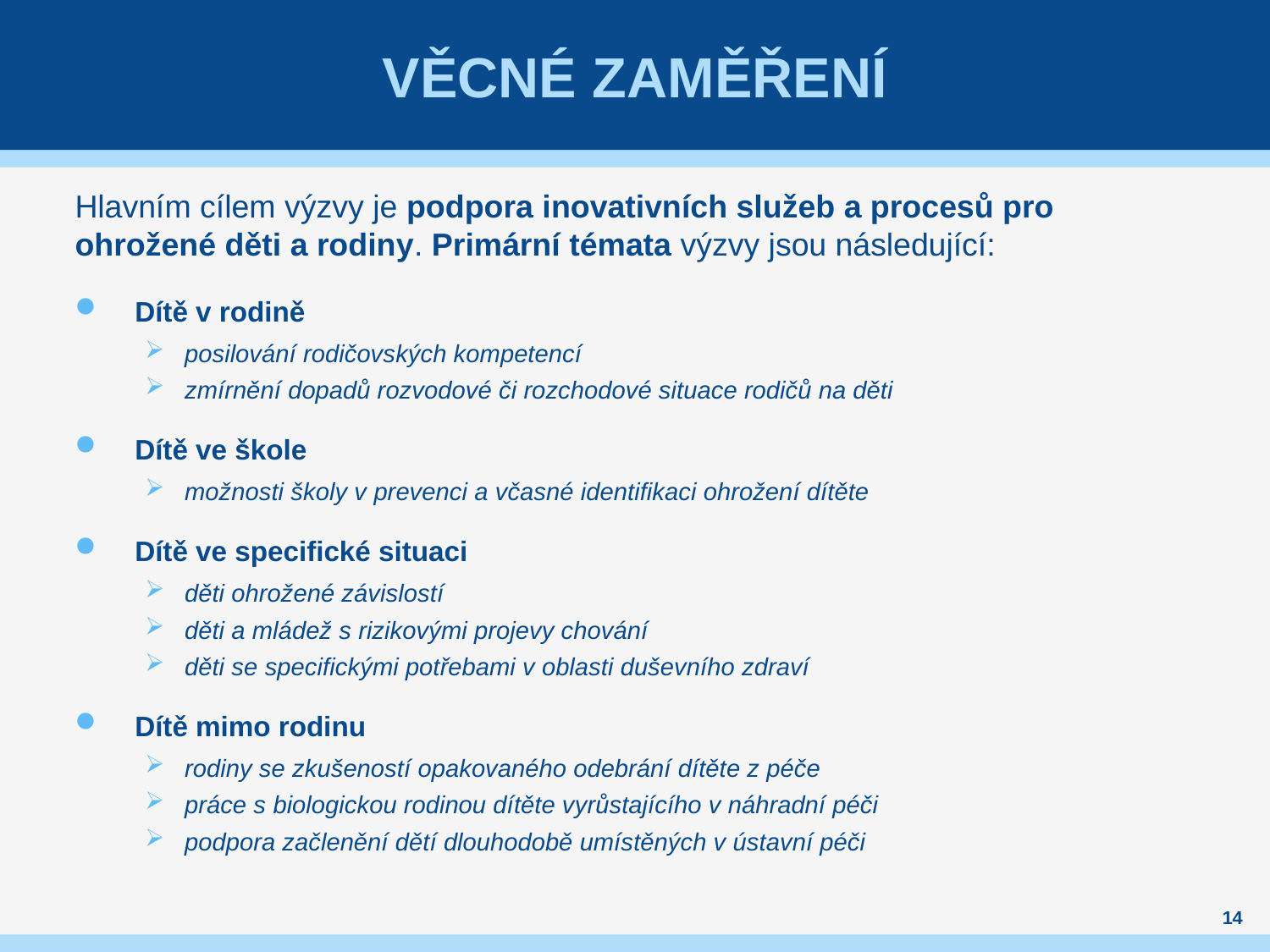

# Věcné zaměření
Hlavním cílem výzvy je podpora inovativních služeb a procesů pro ohrožené děti a rodiny. Primární témata výzvy jsou následující:
Dítě v rodině
posilování rodičovských kompetencí
zmírnění dopadů rozvodové či rozchodové situace rodičů na děti
Dítě ve škole
možnosti školy v prevenci a včasné identifikaci ohrožení dítěte
Dítě ve specifické situaci
děti ohrožené závislostí
děti a mládež s rizikovými projevy chování
děti se specifickými potřebami v oblasti duševního zdraví
Dítě mimo rodinu
rodiny se zkušeností opakovaného odebrání dítěte z péče
práce s biologickou rodinou dítěte vyrůstajícího v náhradní péči
podpora začlenění dětí dlouhodobě umístěných v ústavní péči
14